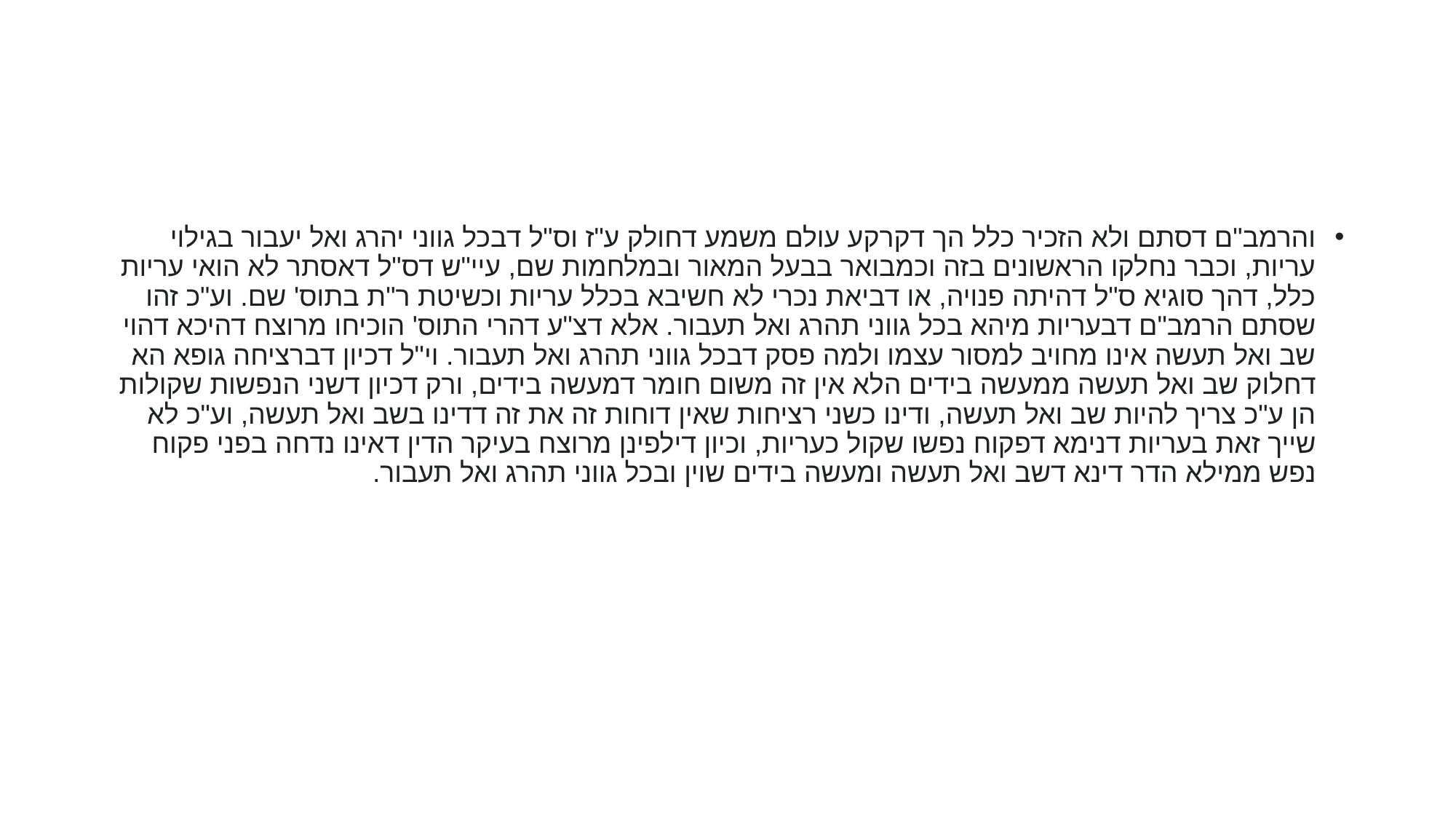

#
והרמב"ם דסתם ולא הזכיר כלל הך דקרקע עולם משמע דחולק ע"ז וס"ל דבכל גווני יהרג ואל יעבור בגילוי עריות, וכבר נחלקו הראשונים בזה וכמבואר בבעל המאור ובמלחמות שם, עיי"ש דס"ל דאסתר לא הואי עריות כלל, דהך סוגיא ס"ל דהיתה פנויה, או דביאת נכרי לא חשיבא בכלל עריות וכשיטת ר"ת בתוס' שם. וע"כ זהו שסתם הרמב"ם דבעריות מיהא בכל גווני תהרג ואל תעבור. אלא דצ"ע דהרי התוס' הוכיחו מרוצח דהיכא דהוי שב ואל תעשה אינו מחויב למסור עצמו ולמה פסק דבכל גווני תהרג ואל תעבור. וי"ל דכיון דברציחה גופא הא דחלוק שב ואל תעשה ממעשה בידים הלא אין זה משום חומר דמעשה בידים, ורק דכיון דשני הנפשות שקולות הן ע"כ צריך להיות שב ואל תעשה, ודינו כשני רציחות שאין דוחות זה את זה דדינו בשב ואל תעשה, וע"כ לא שייך זאת בעריות דנימא דפקוח נפשו שקול כעריות, וכיון דילפינן מרוצח בעיקר הדין דאינו נדחה בפני פקוח נפש ממילא הדר דינא דשב ואל תעשה ומעשה בידים שוין ובכל גווני תהרג ואל תעבור.